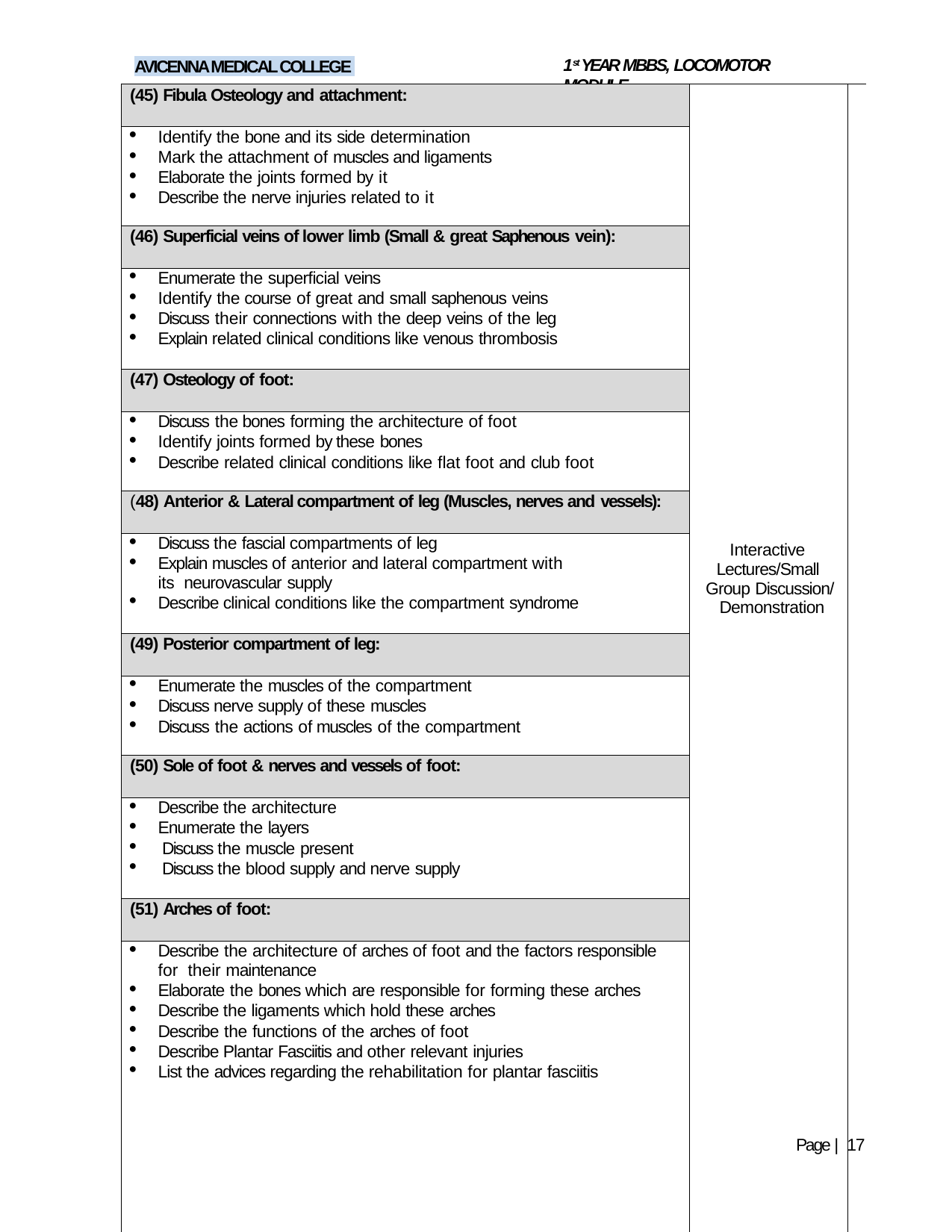

1st YEAR MBBS, LOCOMOTOR MODULE
AVICENNA MEDICAL COLLEGE
| (45) Fibula Osteology and attachment: | Interactive Lectures/Small Group Discussion/ Demonstration |  |
| --- | --- | --- |
| Identify the bone and its side determination Mark the attachment of muscles and ligaments Elaborate the joints formed by it Describe the nerve injuries related to it |  |  |
| (46) Superficial veins of lower limb (Small & great Saphenous vein): |  |  |
| Enumerate the superficial veins Identify the course of great and small saphenous veins Discuss their connections with the deep veins of the leg Explain related clinical conditions like venous thrombosis |  |  |
| (47) Osteology of foot: |  |  |
| Discuss the bones forming the architecture of foot Identify joints formed by these bones Describe related clinical conditions like flat foot and club foot |  |  |
| (48) Anterior & Lateral compartment of leg (Muscles, nerves and vessels): |  |  |
| Discuss the fascial compartments of leg Explain muscles of anterior and lateral compartment with its neurovascular supply Describe clinical conditions like the compartment syndrome |  |  |
| (49) Posterior compartment of leg: |  |  |
| Enumerate the muscles of the compartment Discuss nerve supply of these muscles Discuss the actions of muscles of the compartment |  |  |
| (50) Sole of foot & nerves and vessels of foot: |  |  |
| Describe the architecture Enumerate the layers Discuss the muscle present Discuss the blood supply and nerve supply |  |  |
| (51) Arches of foot: |  |  |
| Describe the architecture of arches of foot and the factors responsible for their maintenance Elaborate the bones which are responsible for forming these arches Describe the ligaments which hold these arches Describe the functions of the arches of foot Describe Plantar Fasciitis and other relevant injuries List the advices regarding the rehabilitation for plantar fasciitis |  |  |
Page | 17